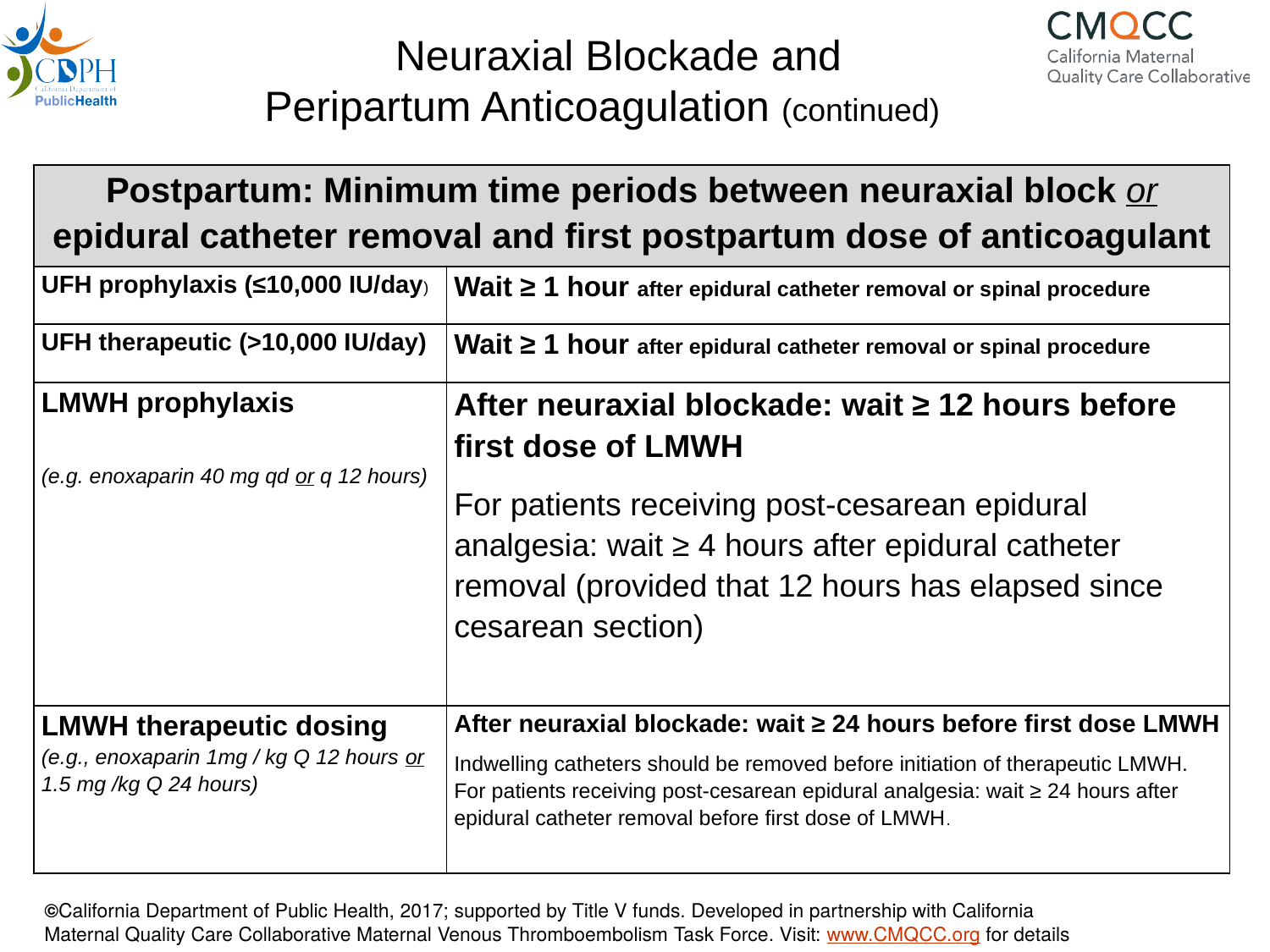

# Neuraxial Blockade and Peripartum Anticoagulation (continued)
| Postpartum: Minimum time periods between neuraxial block or epidural catheter removal and first postpartum dose of anticoagulant |  |
| --- | --- |
| UFH prophylaxis (≤10,000 IU/day) | Wait ≥ 1 hour after epidural catheter removal or spinal procedure |
| UFH therapeutic (>10,000 IU/day) | Wait ≥ 1 hour after epidural catheter removal or spinal procedure |
| LMWH prophylaxis (e.g. enoxaparin 40 mg qd or q 12 hours) | After neuraxial blockade: wait ≥ 12 hours before first dose of LMWH For patients receiving post-cesarean epidural analgesia: wait ≥ 4 hours after epidural catheter removal (provided that 12 hours has elapsed since cesarean section) |
| LMWH therapeutic dosing (e.g., enoxaparin 1mg / kg Q 12 hours or 1.5 mg /kg Q 24 hours) | After neuraxial blockade: wait ≥ 24 hours before first dose LMWH Indwelling catheters should be removed before initiation of therapeutic LMWH. For patients receiving post-cesarean epidural analgesia: wait ≥ 24 hours after epidural catheter removal before first dose of LMWH. |
©California Department of Public Health, 2017; supported by Title V funds. Developed in partnership with California Maternal Quality Care Collaborative Maternal Venous Thromboembolism Task Force. Visit: www.CMQCC.org for details